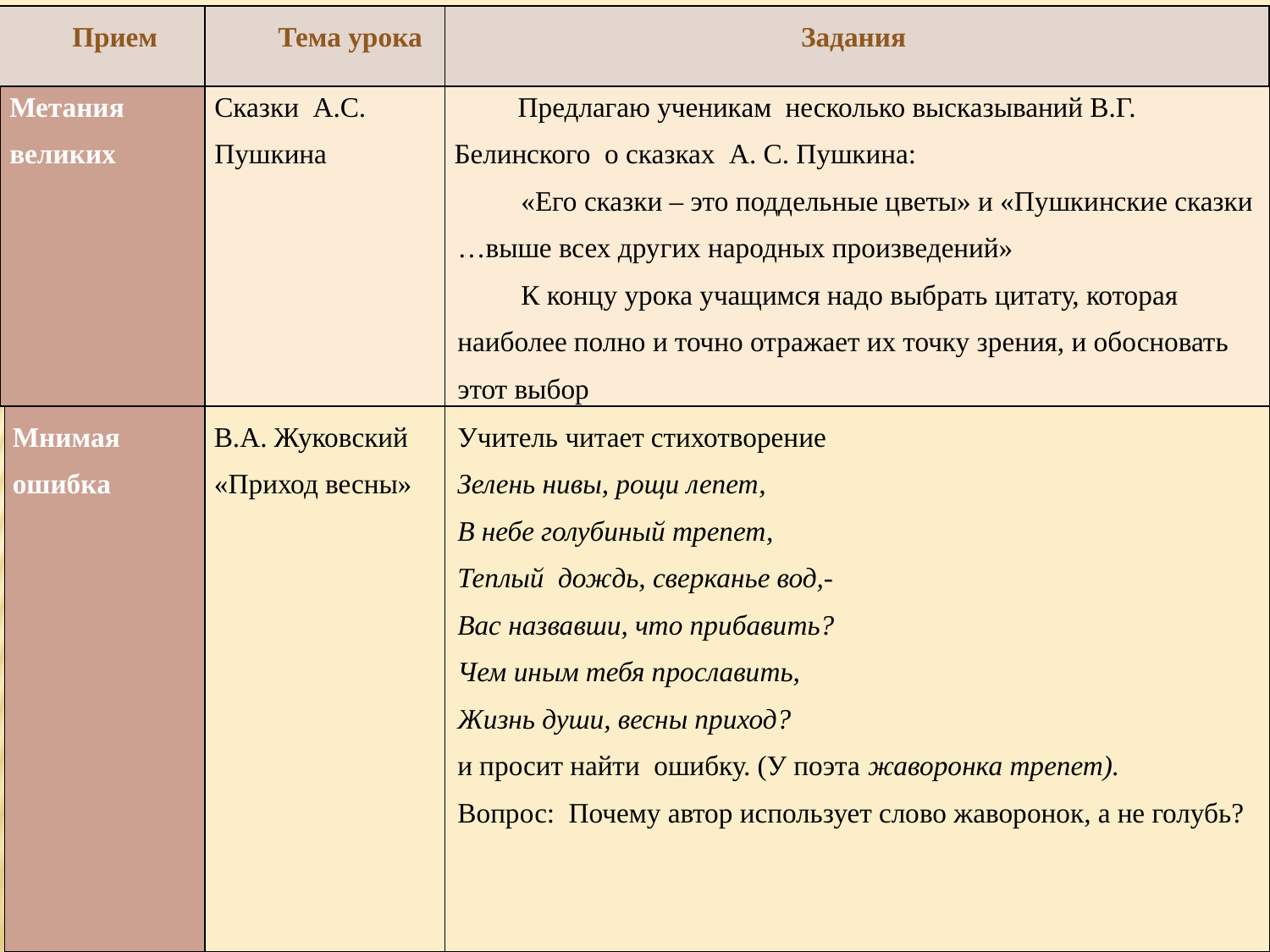

| Прием | Тема урока | Задания |
| --- | --- | --- |
#
| Метания великих | Сказки А.С. Пушкина | Предлагаю ученикам несколько высказываний В.Г. Белинского о сказках А. С. Пушкина: «Его сказки – это поддельные цветы» и «Пушкинские сказки …выше всех других народных произведений» К концу урока учащимся надо выбрать цитату, которая наиболее полно и точно отражает их точку зрения, и обосновать этот выбор |
| --- | --- | --- |
| Мнимая ошибка | В.А. Жуковский «Приход весны» | Учитель читает стихотворение Зелень нивы, рощи лепет, В небе голубиный трепет, Теплый дождь, сверканье вод,- Вас назвавши, что прибавить? Чем иным тебя прославить, Жизнь души, весны приход? и просит найти ошибку. (У поэта жаворонка трепет). Вопрос: Почему автор использует слово жаворонок, а не голубь? |
| --- | --- | --- |